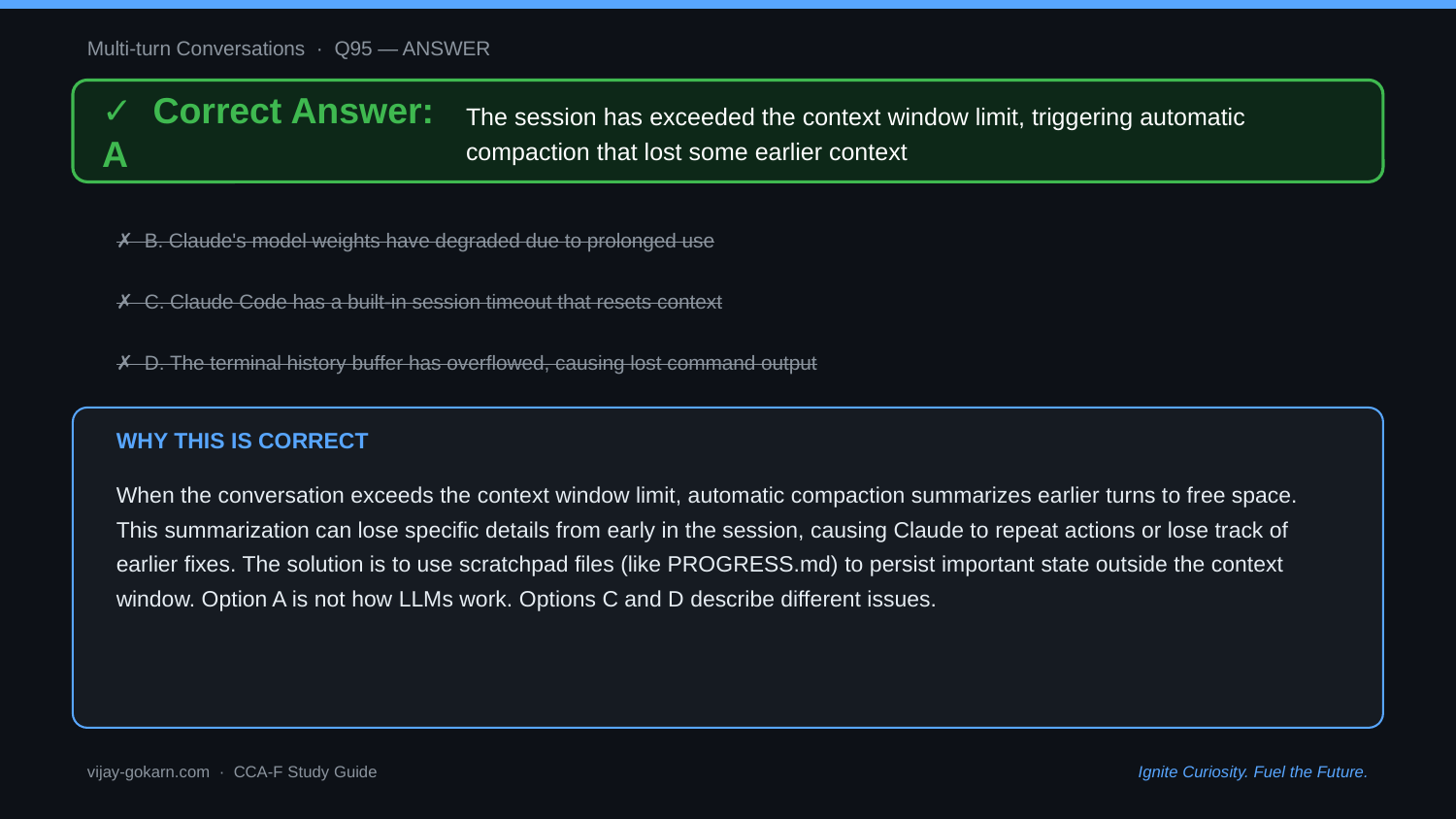

Multi-turn Conversations  ·  Q95 — ANSWER

✓  Correct Answer: A
The session has exceeded the context window limit, triggering automatic compaction that lost some earlier context
✗  B. Claude's model weights have degraded due to prolonged use
✗  C. Claude Code has a built-in session timeout that resets context
✗  D. The terminal history buffer has overflowed, causing lost command output

WHY THIS IS CORRECT
When the conversation exceeds the context window limit, automatic compaction summarizes earlier turns to free space. This summarization can lose specific details from early in the session, causing Claude to repeat actions or lose track of earlier fixes. The solution is to use scratchpad files (like PROGRESS.md) to persist important state outside the context window. Option A is not how LLMs work. Options C and D describe different issues.
vijay-gokarn.com  ·  CCA-F Study Guide
Ignite Curiosity. Fuel the Future.